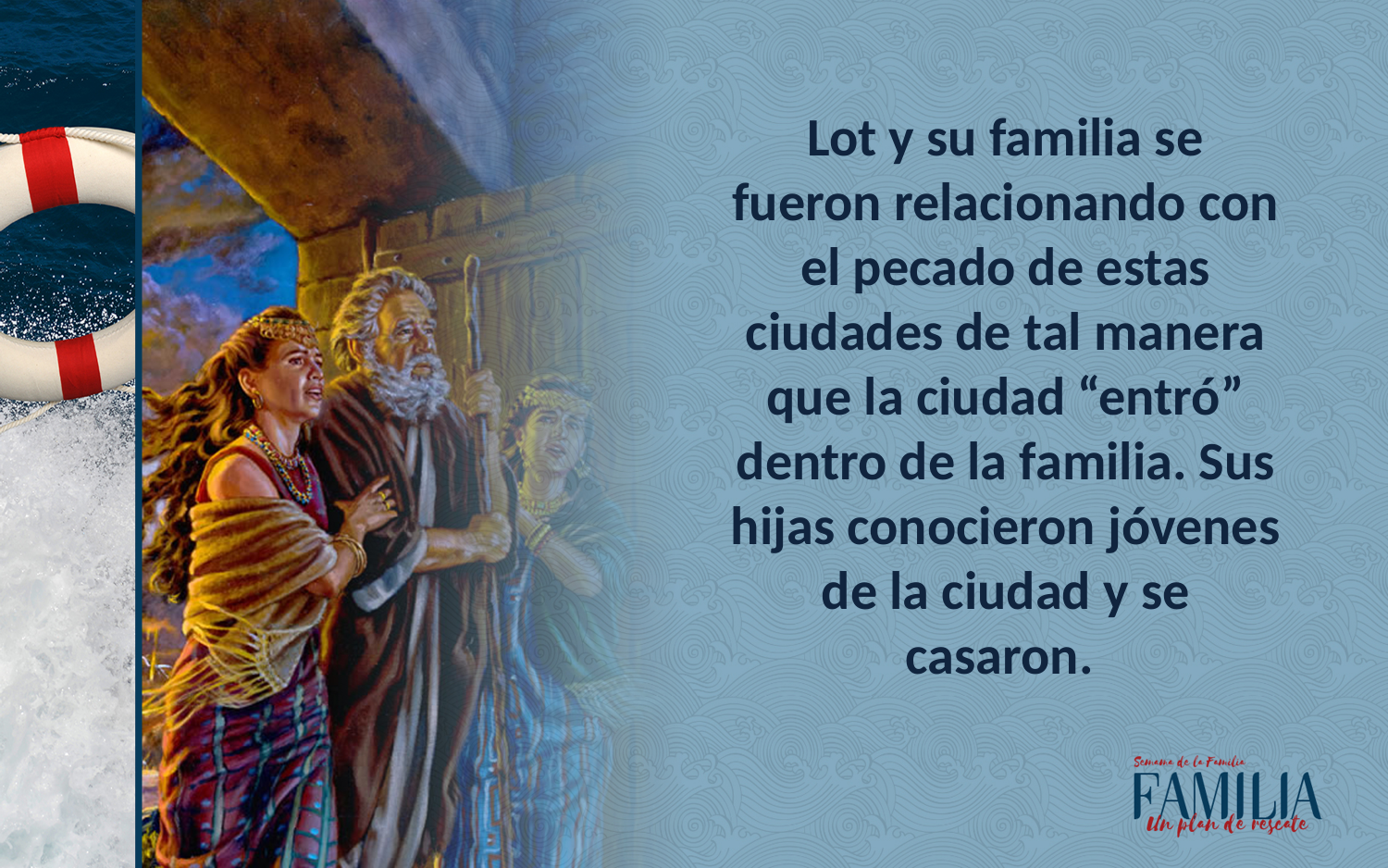

Lot y su familia se fueron relacionando con el pecado de estas ciudades de tal manera que la ciudad “entró” dentro de la familia. Sus hijas conocieron jóvenes de la ciudad y se casaron.